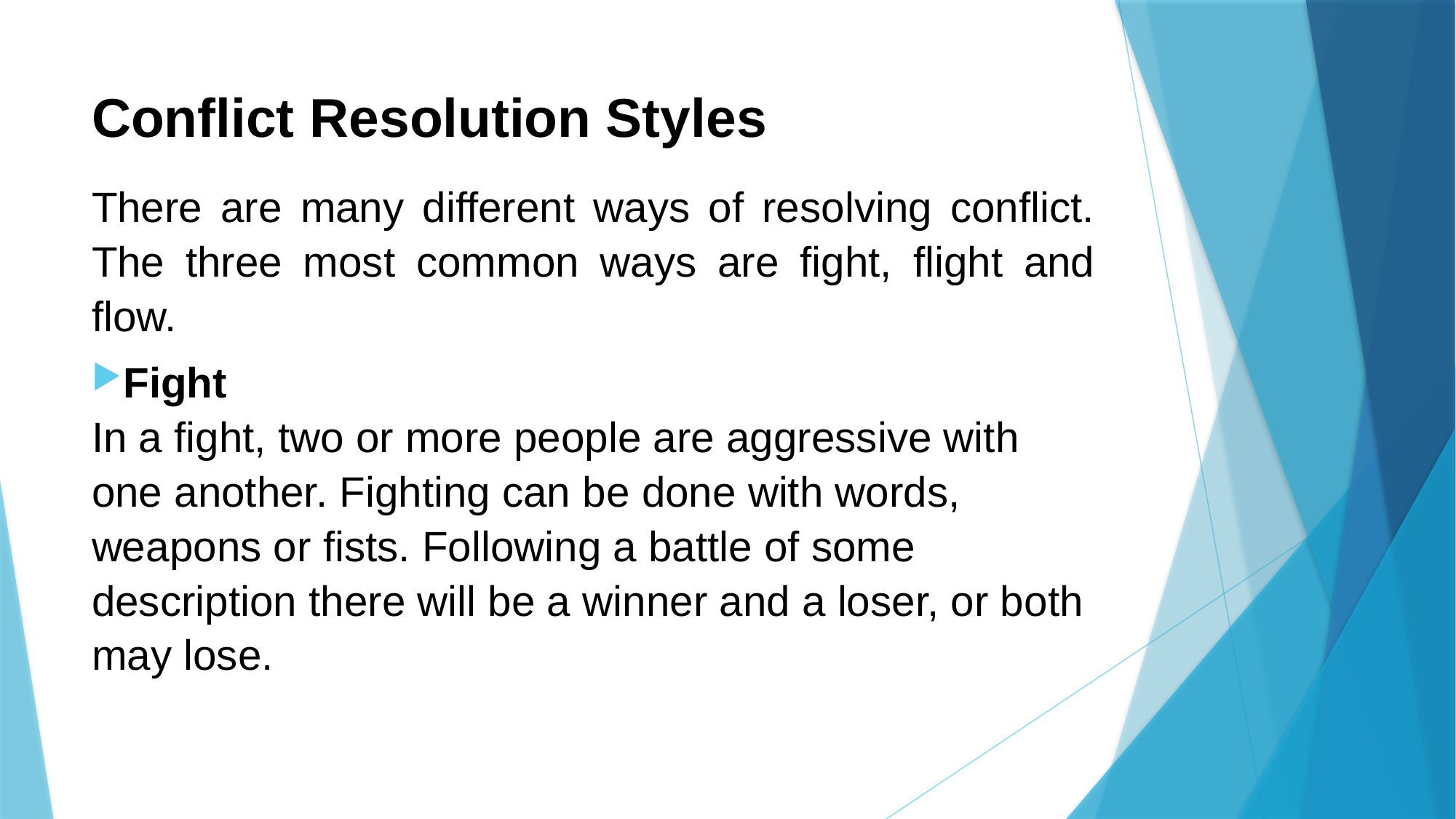

# Conflict Resolution Styles
There are many different ways of resolving conflict. The three most common ways are fight, flight and flow.
Fight
In a fight, two or more people are aggressive with one another. Fighting can be done with words, weapons or fists. Following a battle of some description there will be a winner and a loser, or both may lose.